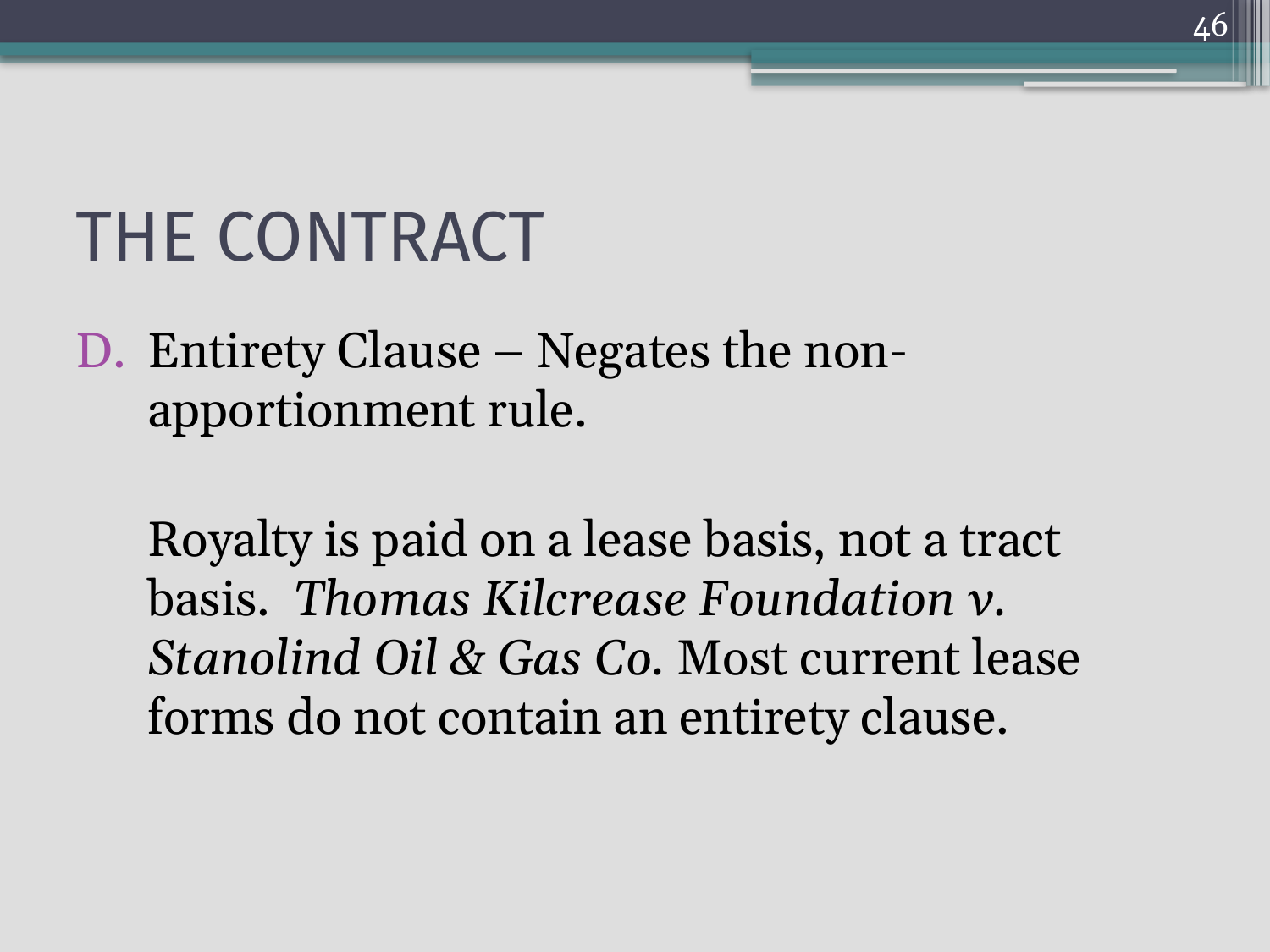

46
# THE CONTRACT
Entirety Clause – Negates the non-apportionment rule.

	Royalty is paid on a lease basis, not a tract basis.  Thomas Kilcrease Foundation v. Stanolind Oil & Gas Co. Most current lease forms do not contain an entirety clause.